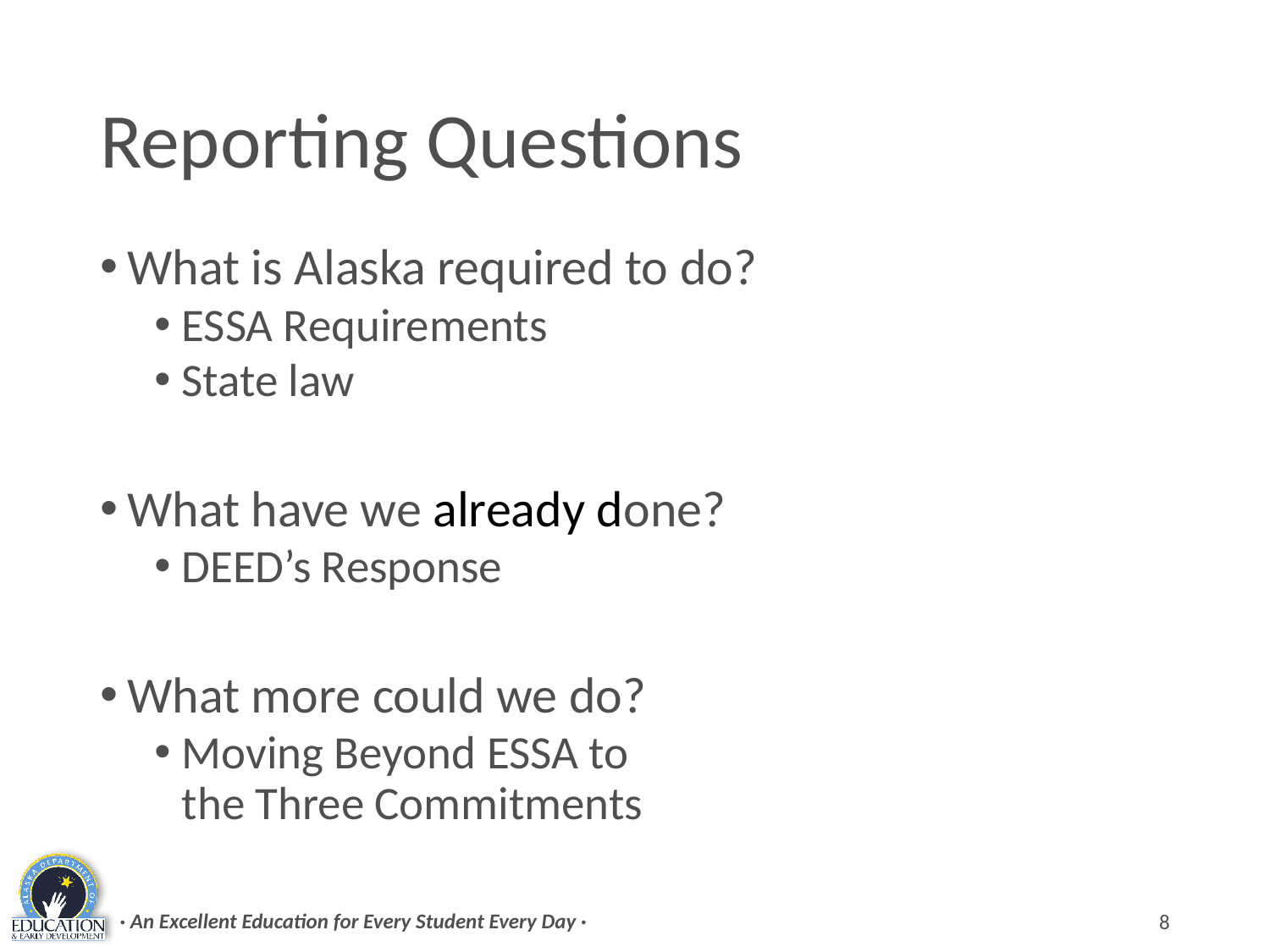

# Reporting Questions
What is Alaska required to do?
ESSA Requirements
State law

What have we already done?
DEED’s Response

What more could we do?
Moving Beyond ESSA to
the Three Commitments

· An Excellent Education for Every Student Every Day ·
8